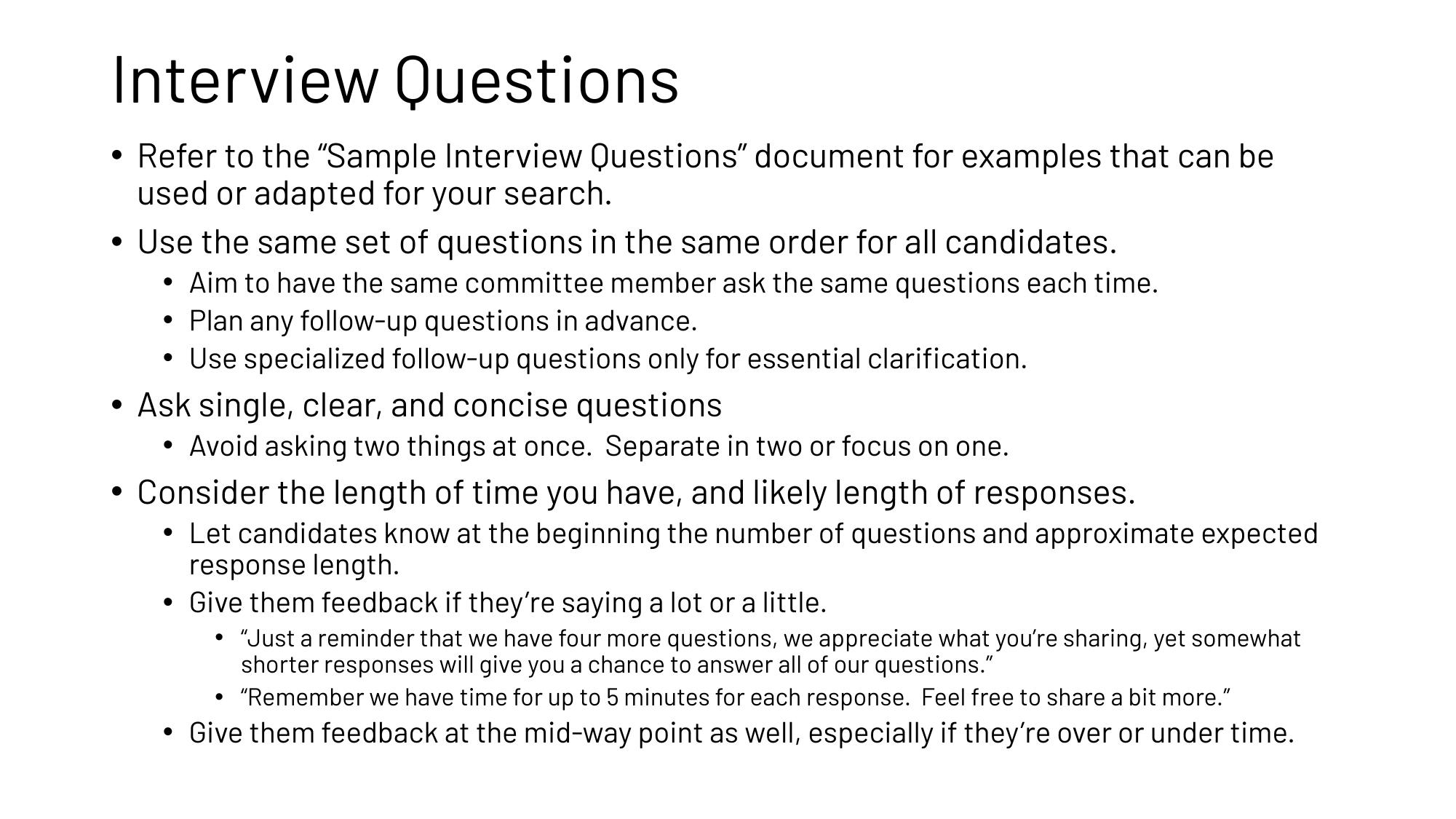

# Interview Questions
Refer to the “Sample Interview Questions” document for examples that can be used or adapted for your search.
Use the same set of questions in the same order for all candidates.
Aim to have the same committee member ask the same questions each time.
Plan any follow-up questions in advance.
Use specialized follow-up questions only for essential clarification.
Ask single, clear, and concise questions
Avoid asking two things at once.  Separate in two or focus on one.
Consider the length of time you have, and likely length of responses.
Let candidates know at the beginning the number of questions and approximate expected response length.
Give them feedback if they’re saying a lot or a little.
“Just a reminder that we have four more questions, we appreciate what you’re sharing, yet somewhat shorter responses will give you a chance to answer all of our questions.”
“Remember we have time for up to 5 minutes for each response.  Feel free to share a bit more.”
Give them feedback at the mid-way point as well, especially if they’re over or under time.